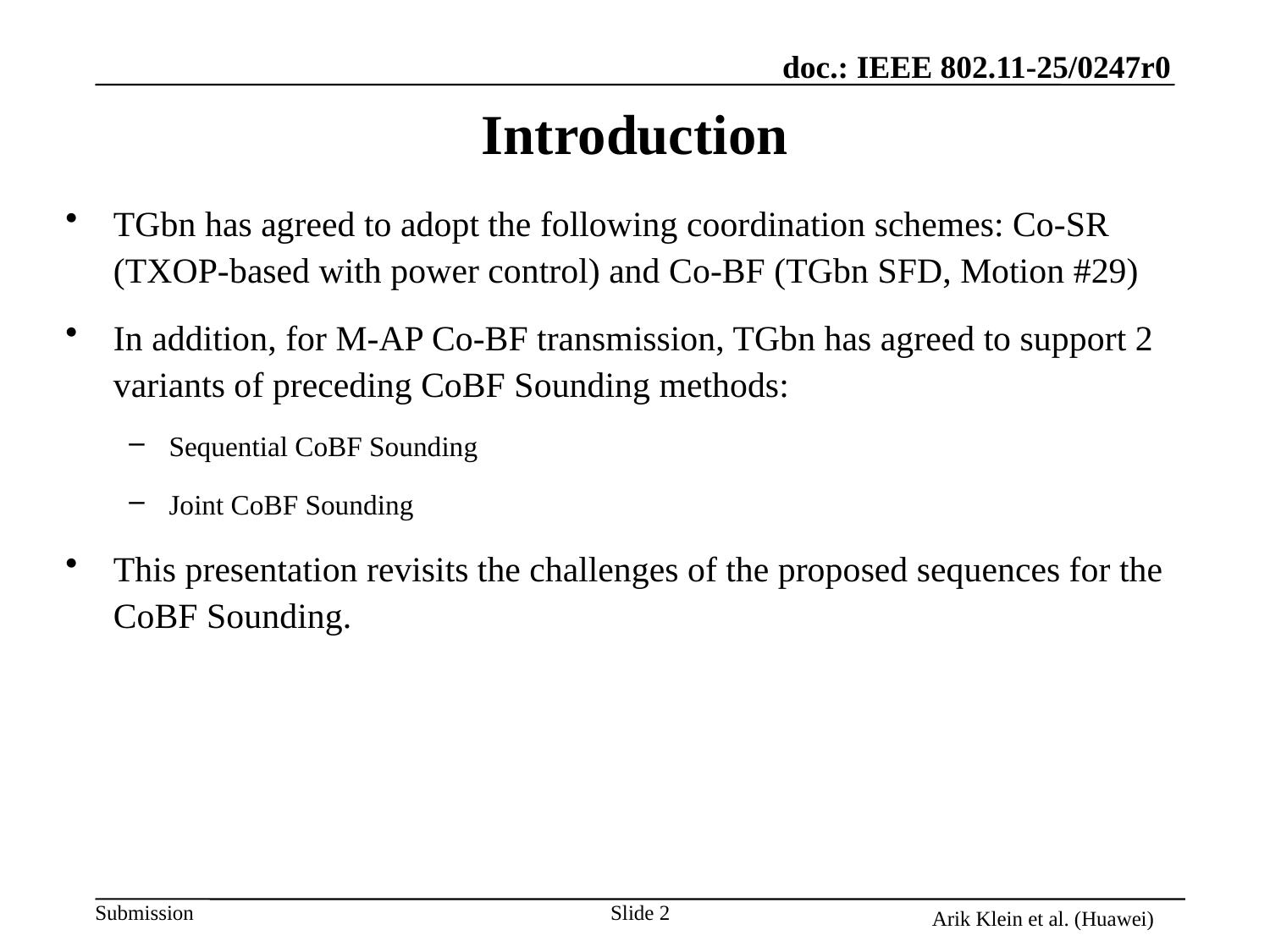

# Introduction
TGbn has agreed to adopt the following coordination schemes: Co-SR (TXOP-based with power control) and Co-BF (TGbn SFD, Motion #29)
In addition, for M-AP Co-BF transmission, TGbn has agreed to support 2 variants of preceding CoBF Sounding methods:
Sequential CoBF Sounding
Joint CoBF Sounding
This presentation revisits the challenges of the proposed sequences for the CoBF Sounding.
Arik Klein et al. (Huawei)
Slide 2